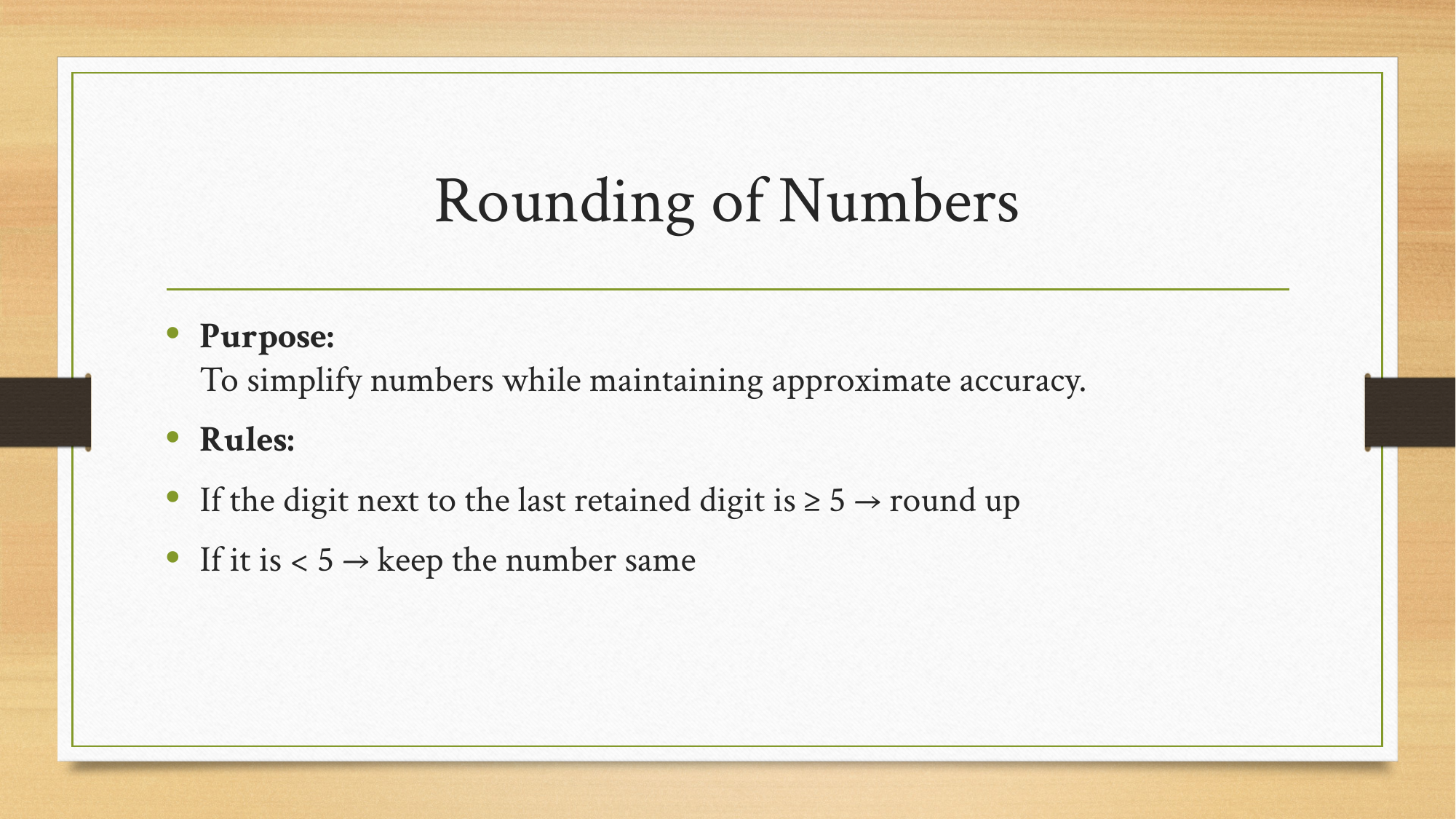

# Rounding of Numbers
Purpose:
To simplify numbers while maintaining approximate accuracy.
Rules:
If the digit next to the last retained digit is ≥ 5 → round up
If it is < 5 → keep the number same